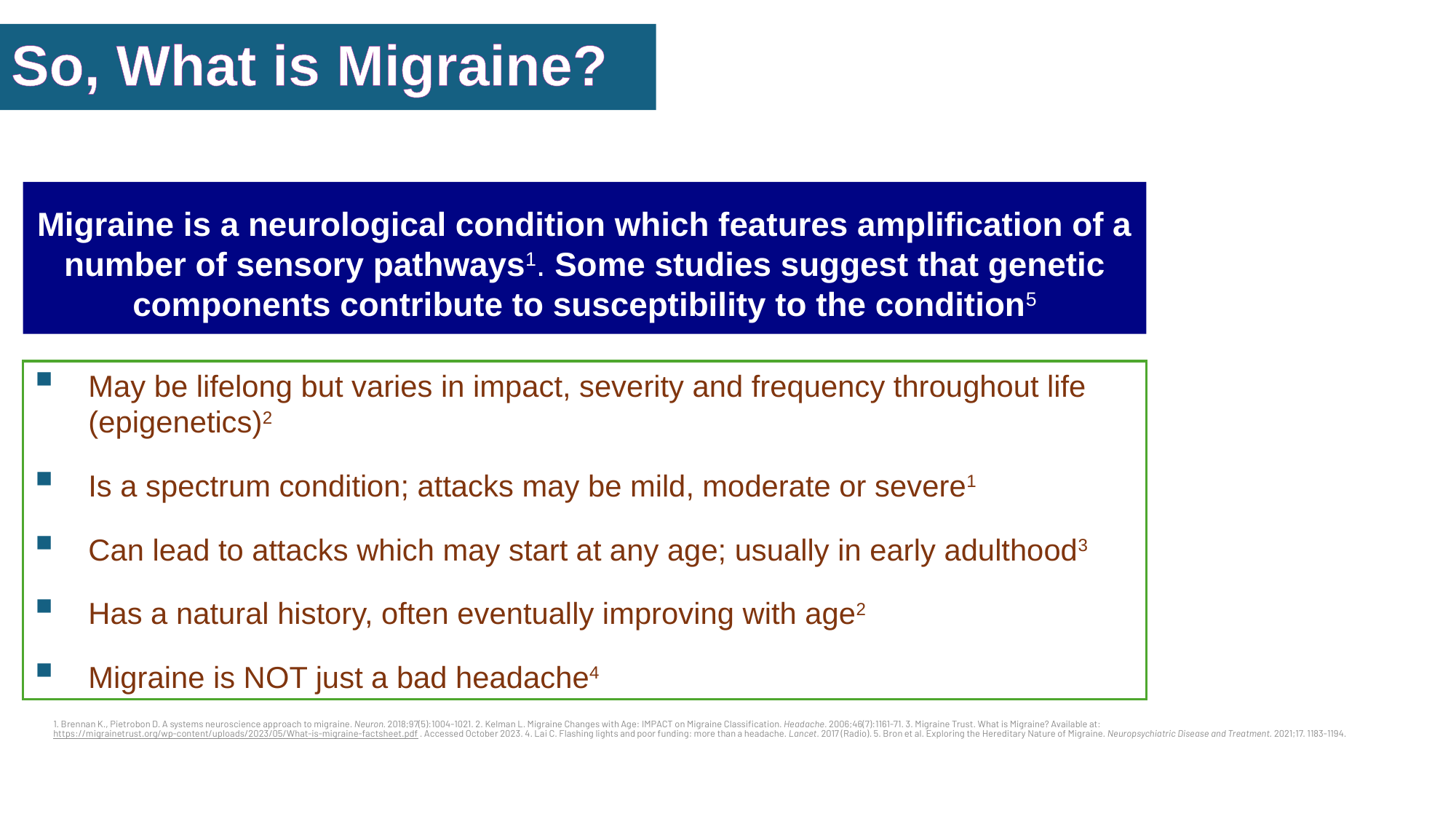

# So, What is Migraine?

Migraine is a neurological condition which features amplification of a number of sensory pathways1. Some studies suggest that genetic components contribute to susceptibility to the condition5

May be lifelong but varies in impact, severity and frequency throughout life (epigenetics)2
Is a spectrum condition; attacks may be mild, moderate or severe1
Can lead to attacks which may start at any age; usually in early adulthood3
Has a natural history, often eventually improving with age2
Migraine is NOT just a bad headache4
1. Brennan K., Pietrobon D. A systems neuroscience approach to migraine. Neuron. 2018;97(5):1004-1021. 2. Kelman L. Migraine Changes with Age: IMPACT on Migraine Classification. Headache. 2006;46(7):1161-71. 3. Migraine Trust. What is Migraine? Available at: https://migrainetrust.org/wp-content/uploads/2023/05/What-is-migraine-factsheet.pdf . Accessed October 2023. 4. Lai C. Flashing lights and poor funding: more than a headache. Lancet. 2017 (Radio). 5. Bron et al. Exploring the Hereditary Nature of Migraine. Neuropsychiatric Disease and Treatment. 2021;17. 1183-1194.